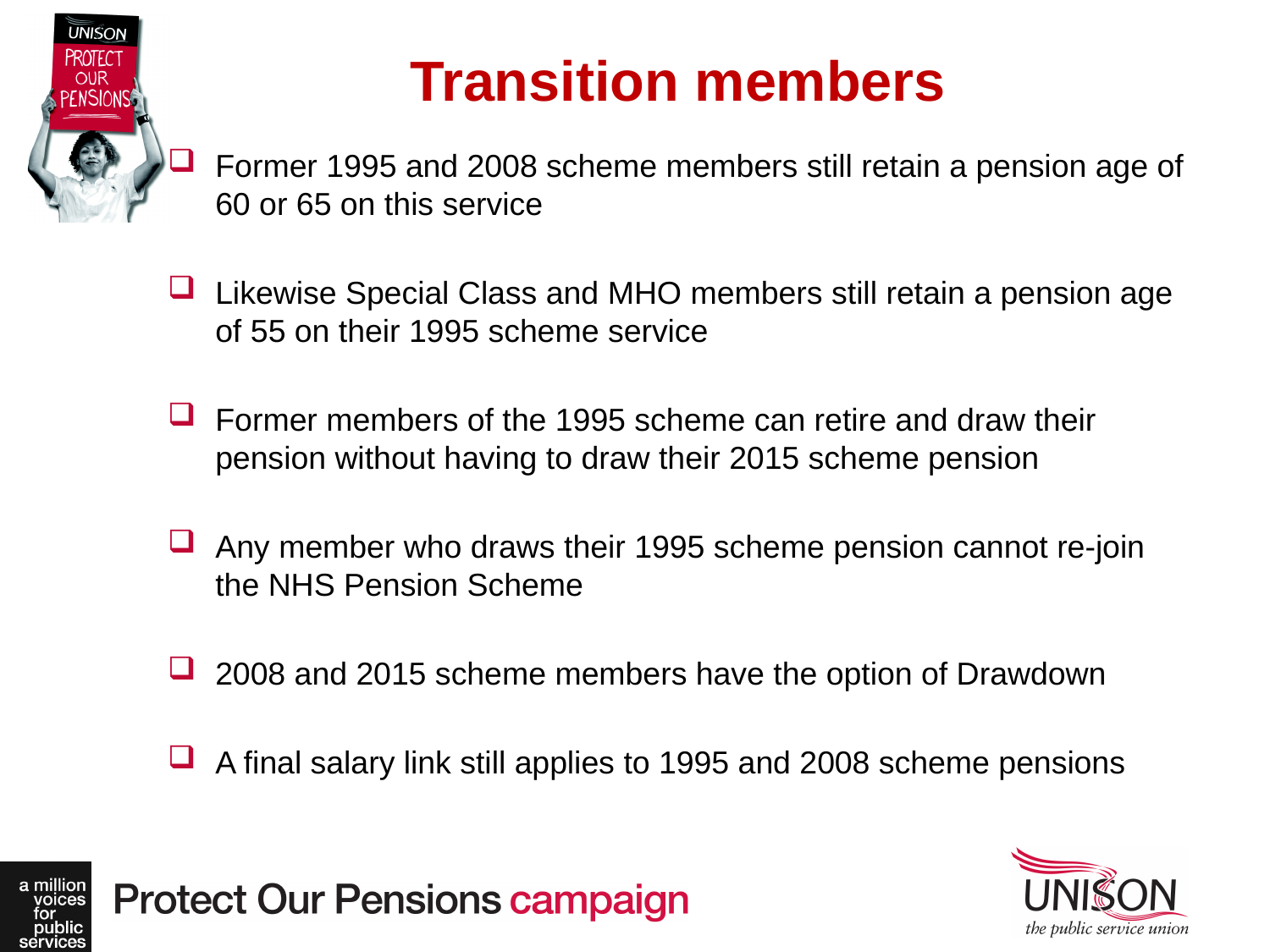

# Transition members

Former 1995 and 2008 scheme members still retain a pension age of 60 or 65 on this service

Likewise Special Class and MHO members still retain a pension age of 55 on their 1995 scheme service

Former members of the 1995 scheme can retire and draw their pension without having to draw their 2015 scheme pension

Any member who draws their 1995 scheme pension cannot re-join the NHS Pension Scheme

2008 and 2015 scheme members have the option of Drawdown

A final salary link still applies to 1995 and 2008 scheme pensions